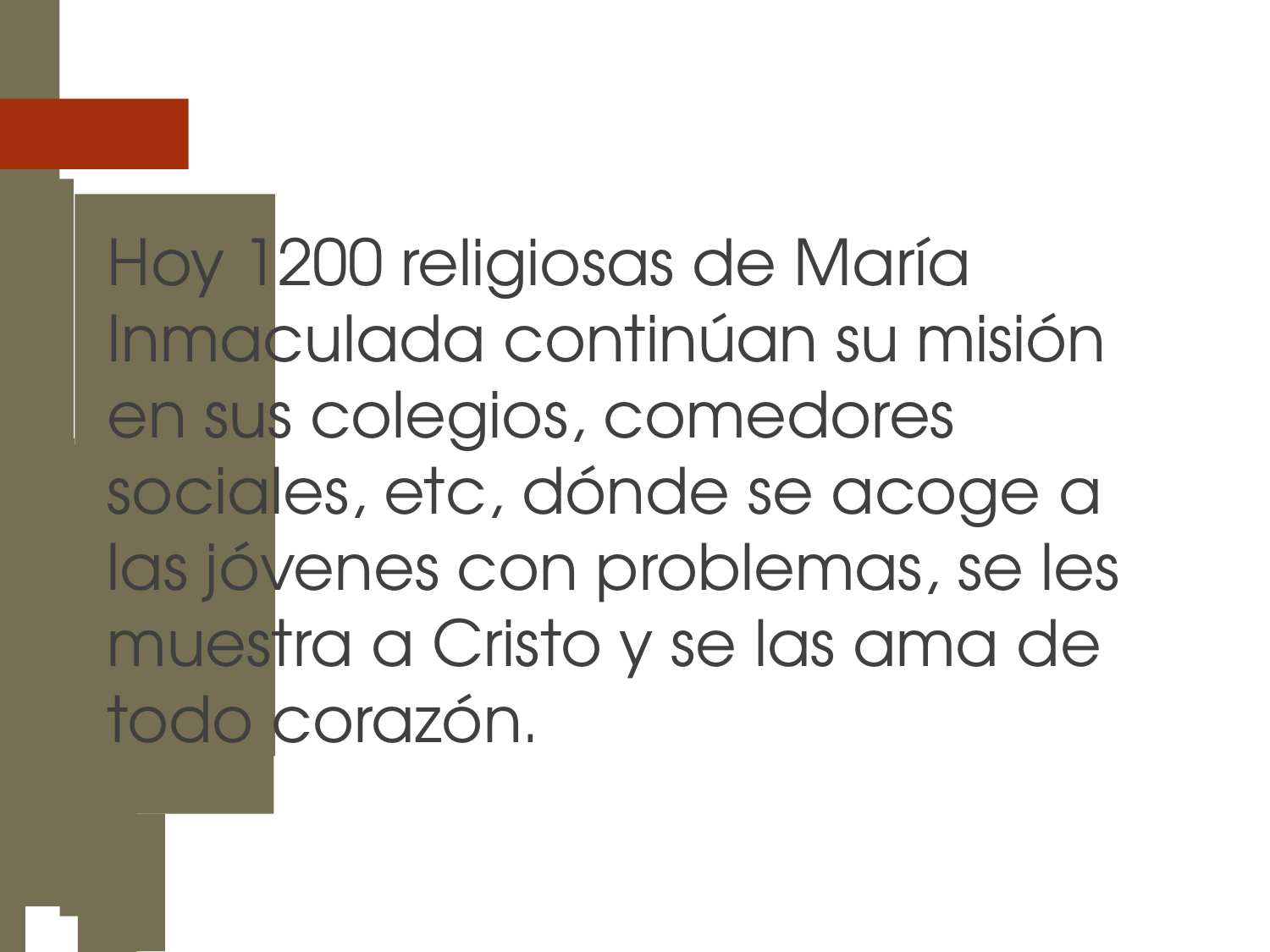

Hoy 1200 religiosas de María Inmaculada continúan su misión en sus colegios, comedores sociales, etc, dónde se acoge a las jóvenes con problemas, se les muestra a Cristo y se las ama de todo corazón.